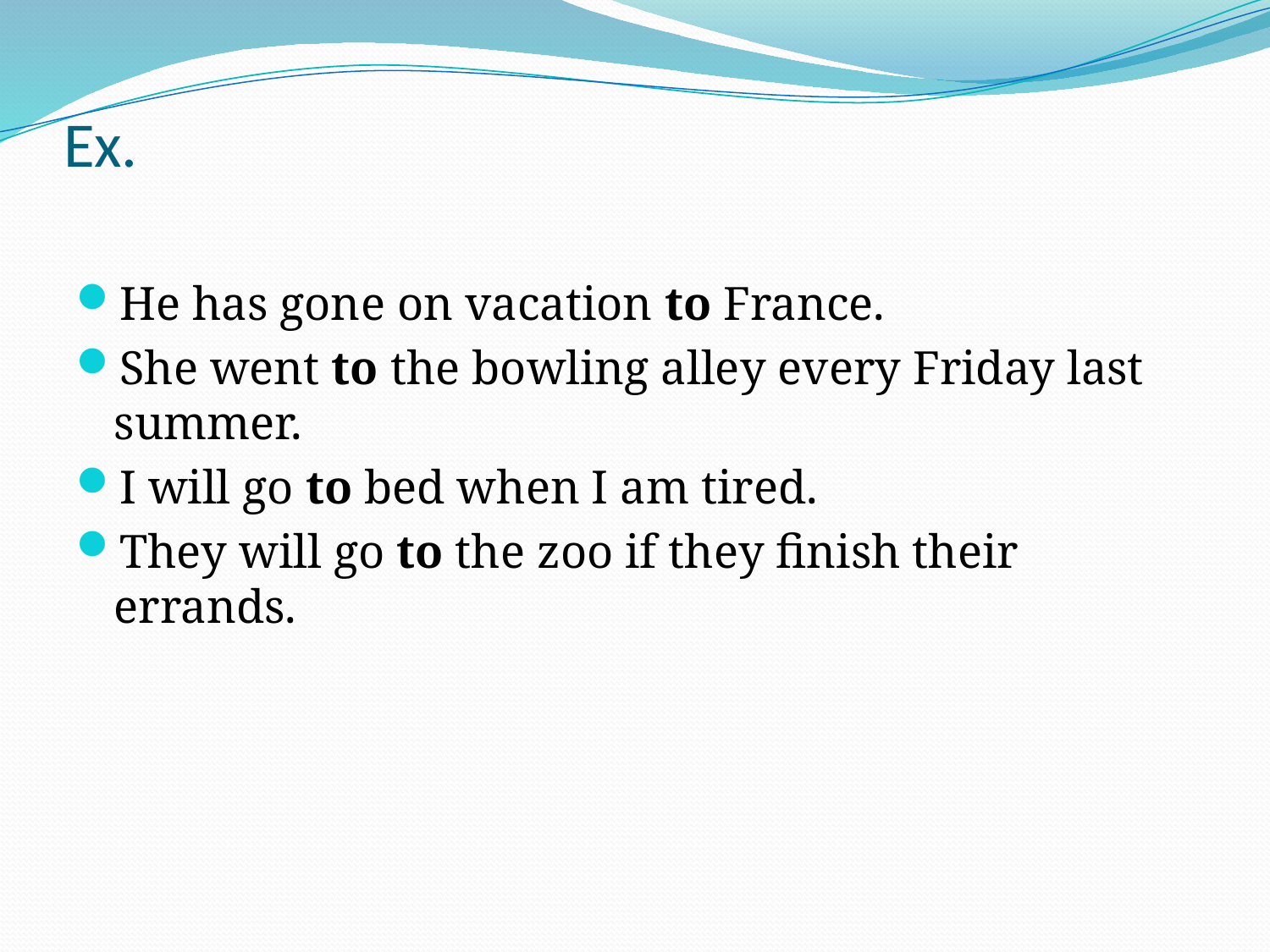

# Ex.
He has gone on vacation to France.
She went to the bowling alley every Friday last summer.
I will go to bed when I am tired.
They will go to the zoo if they finish their errands.